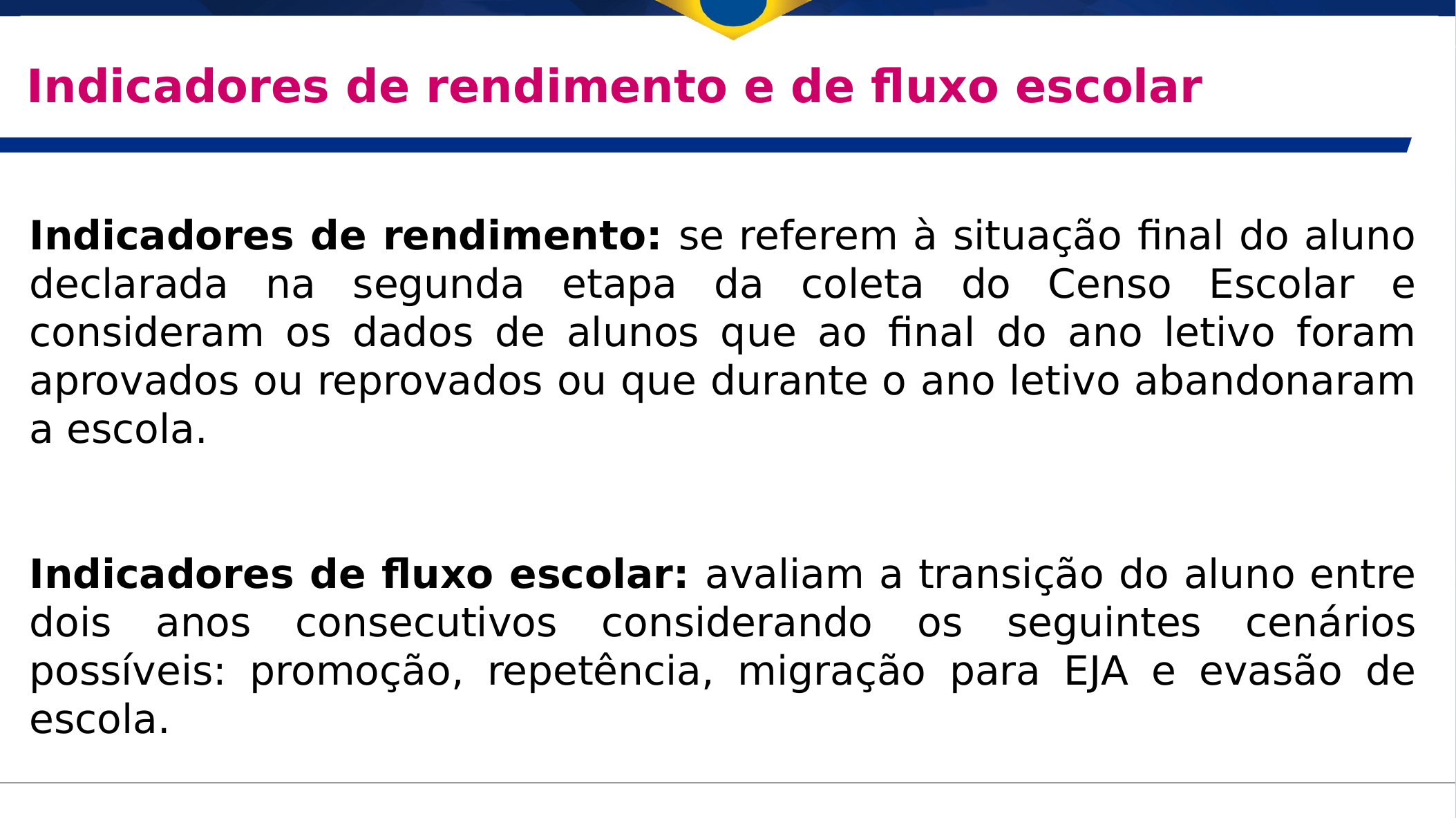

# Indicadores de rendimento e de fluxo escolar
Indicadores de rendimento: se referem à situação final do aluno declarada na segunda etapa da coleta do Censo Escolar e consideram os dados de alunos que ao final do ano letivo foram aprovados ou reprovados ou que durante o ano letivo abandonaram a escola.

Indicadores de fluxo escolar: avaliam a transição do aluno entre dois anos consecutivos considerando os seguintes cenários possíveis: promoção, repetência, migração para EJA e evasão de escola.
9